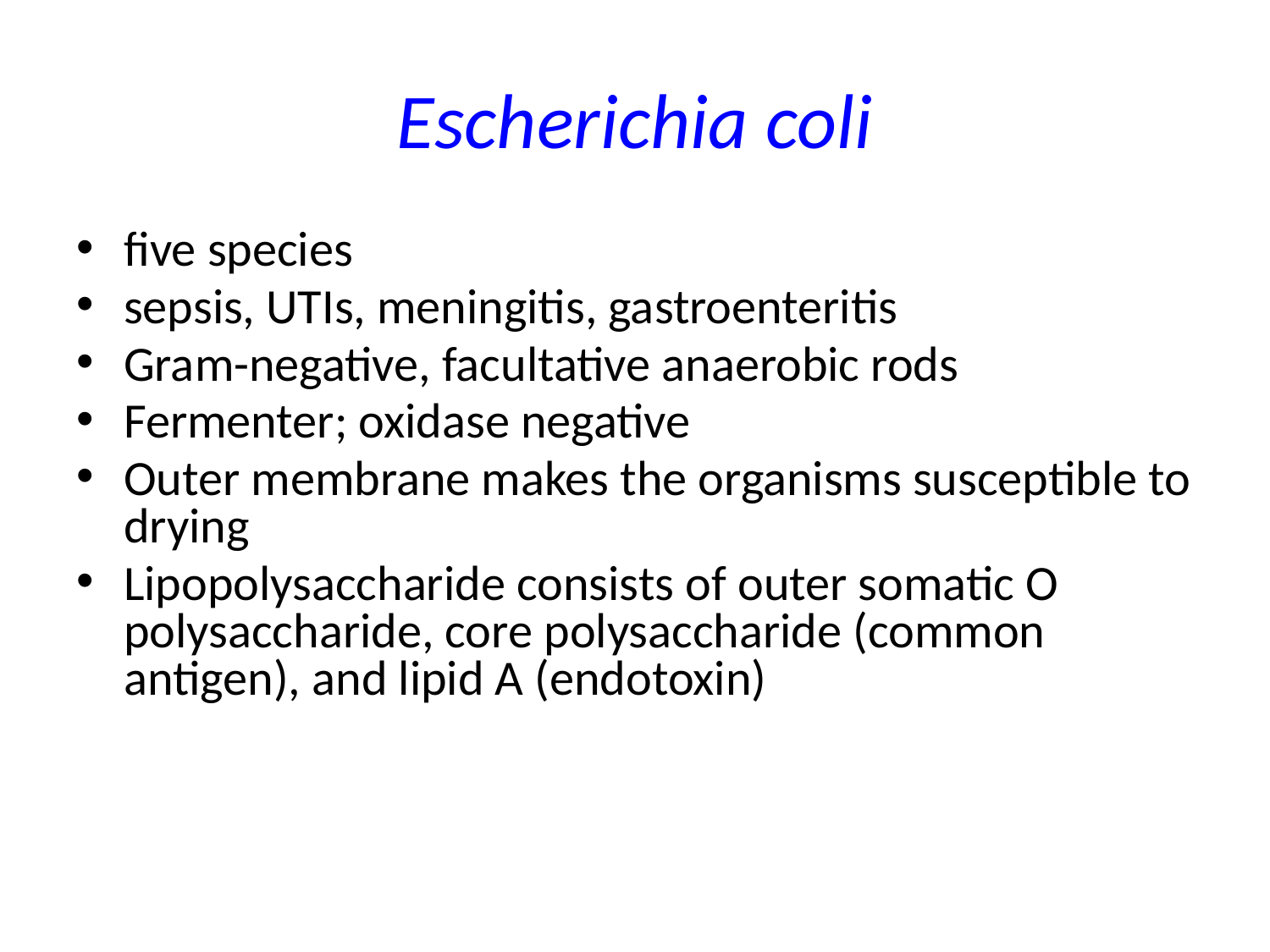

# Escherichia coli
five species
sepsis, UTIs, meningitis, gastroenteritis
Gram-negative, facultative anaerobic rods
Fermenter; oxidase negative
Outer membrane makes the organisms susceptible to drying
Lipopolysaccharide consists of outer somatic O polysaccharide, core polysaccharide (common antigen), and lipid A (endotoxin)